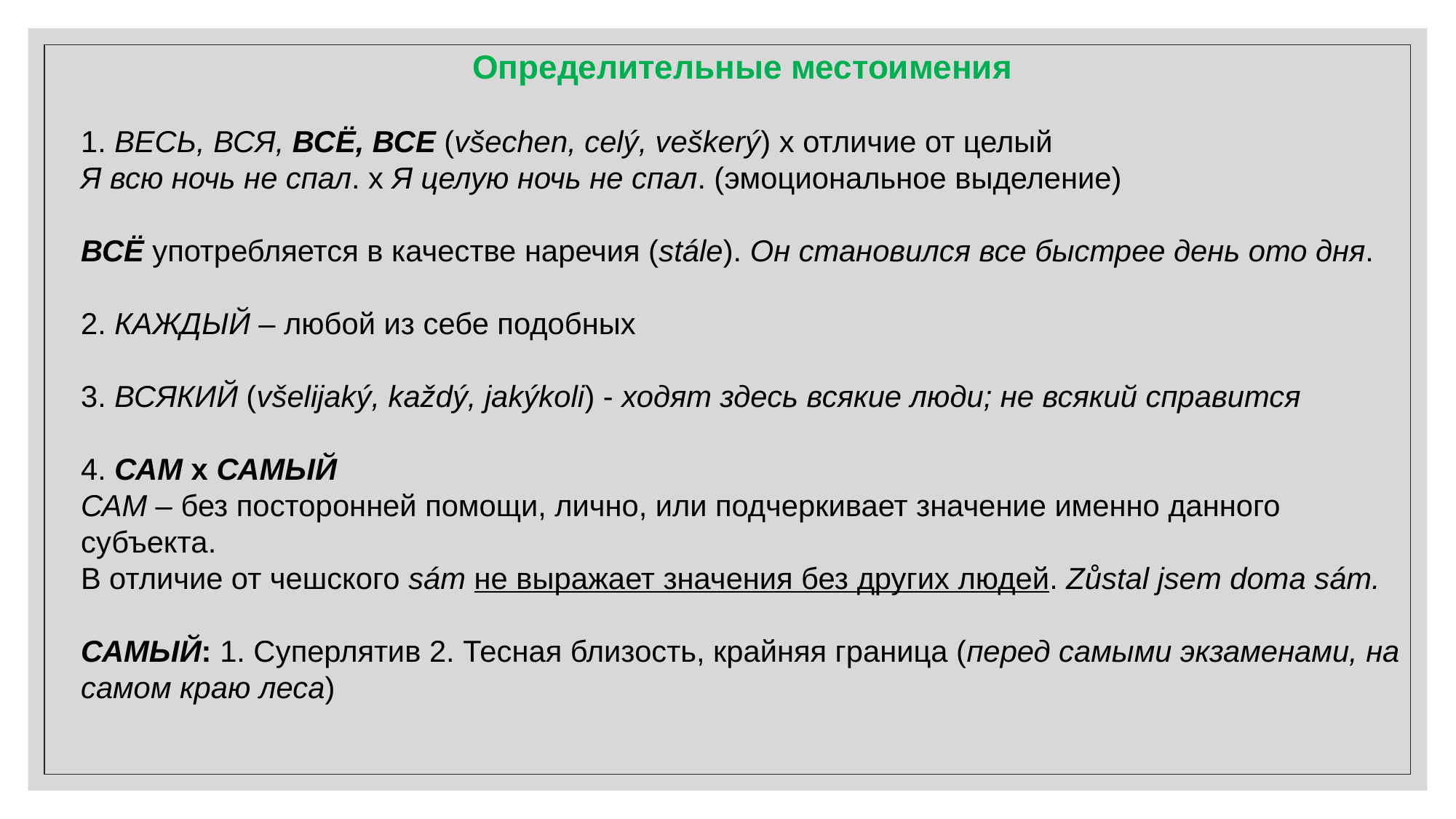

Определительные местоимения

1. ВЕСЬ, ВСЯ, ВСЁ, ВСЕ (všechen, celý, veškerý) х отличие от целый
Я всю ночь не спал. х Я целую ночь не спал. (эмоциональное выделение)

ВСЁ употребляется в качестве наречия (stále). Он становился все быстрее день ото дня.

2. КАЖДЫЙ – любой из себе подобных

3. ВСЯКИЙ (všelijaký, každý, jakýkoli) - ходят здесь всякие люди; не всякий справится

4. САМ х САМЫЙ
САМ – без посторонней помощи, лично, или подчеркивает значение именно данного субъекта.
В отличие от чешского sám не выражает значения без других людей. Zůstal jsem doma sám.

САМЫЙ: 1. Суперлятив 2. Тесная близость, крайняя граница (перед самыми экзаменами, на самом краю леса)